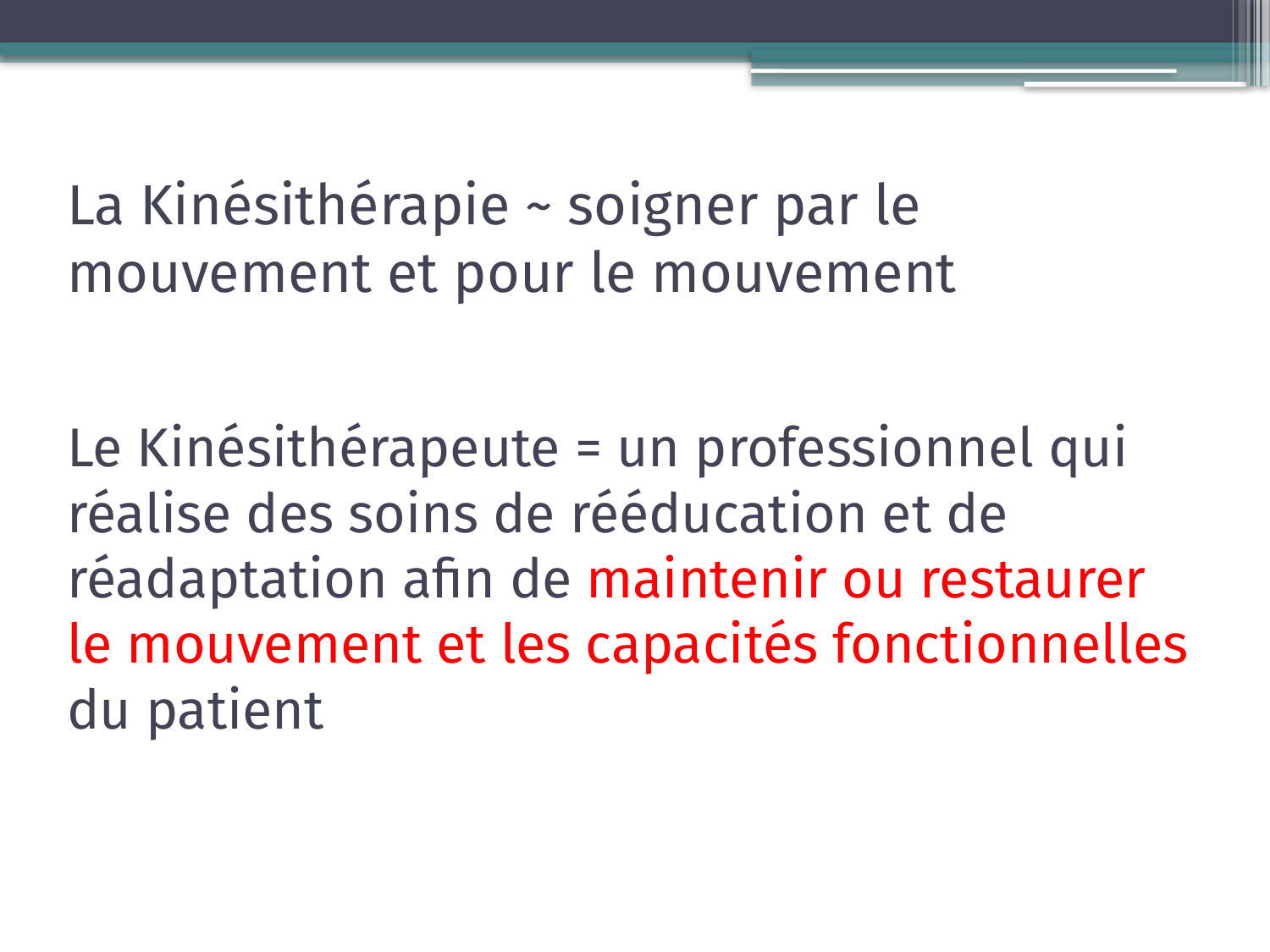

# La Kinésithérapie ~ soigner par le mouvement et pour le mouvement
Le Kinésithérapeute = un professionnel qui réalise des soins de rééducation et de réadaptation afin de maintenir ou restaurer le mouvement et les capacités fonctionnelles du patient